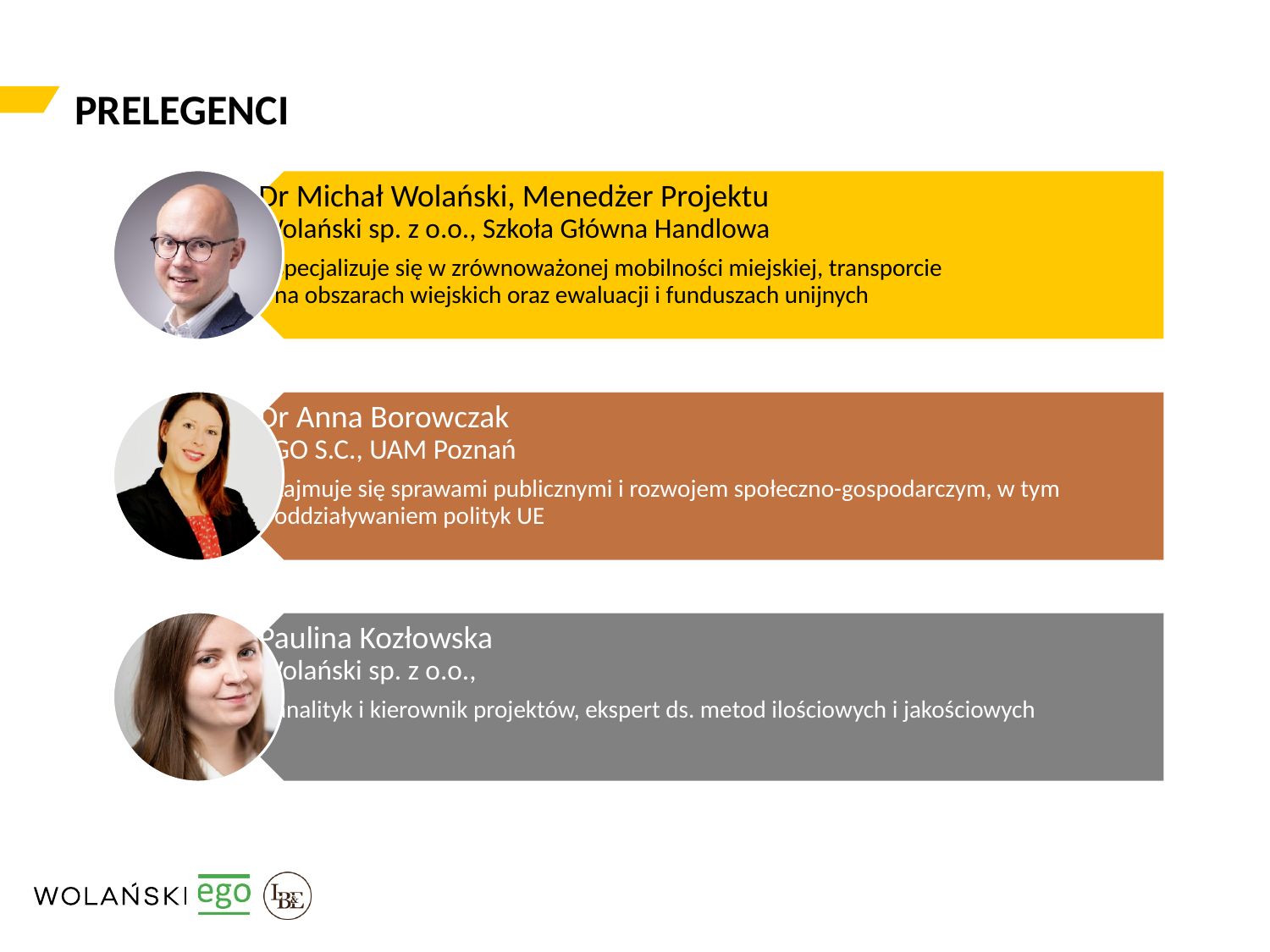

prelegenci
Dr Michał Wolański, Menedżer Projektu
Wolański sp. z o.o., Szkoła Główna Handlowa
specjalizuje się w zrównoważonej mobilności miejskiej, transporcie
na obszarach wiejskich oraz ewaluacji i funduszach unijnych
Dr Anna Borowczak
EGO S.C., UAM Poznań
zajmuje się sprawami publicznymi i rozwojem społeczno-gospodarczym, w tym oddziaływaniem polityk UE
Paulina Kozłowska
Wolański sp. z o.o.,
analityk i kierownik projektów, ekspert ds. metod ilościowych i jakościowych